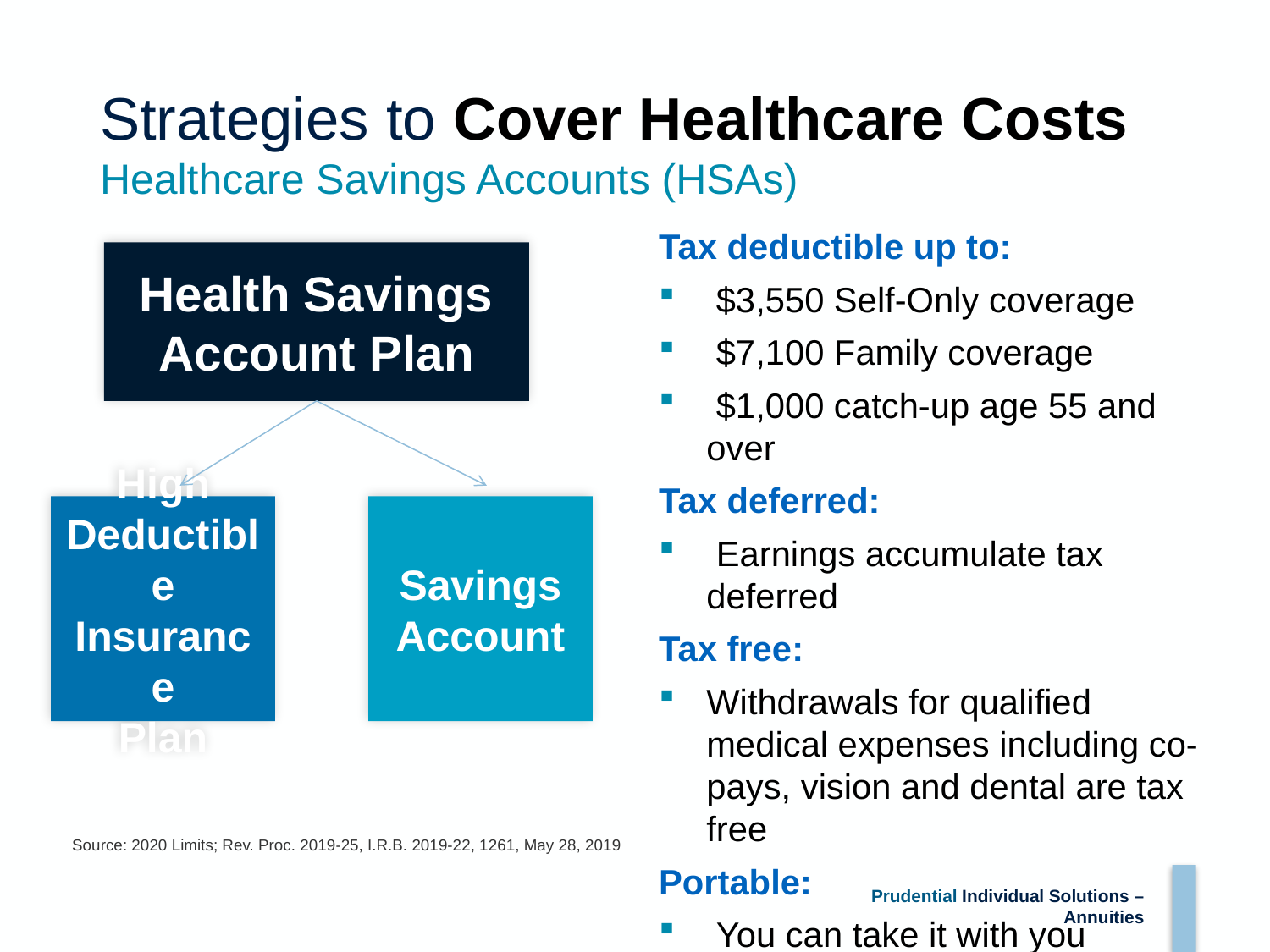

Strategies to Cover Healthcare Costs
Healthcare Savings Accounts (HSAs)
Tax deductible up to:
 $3,550 Self-Only coverage
 $7,100 Family coverage
 $1,000 catch-up age 55 and over
Tax deferred:
 Earnings accumulate tax deferred
Tax free:
Withdrawals for qualified medical expenses including co-pays, vision and dental are tax free
Portable:
 You can take it with you
Health Savings Account Plan
High
Deductible
Insurance
Plan
Savings Account
Source: 2020 Limits; Rev. Proc. 2019-25, I.R.B. 2019-22, 1261, May 28, 2019